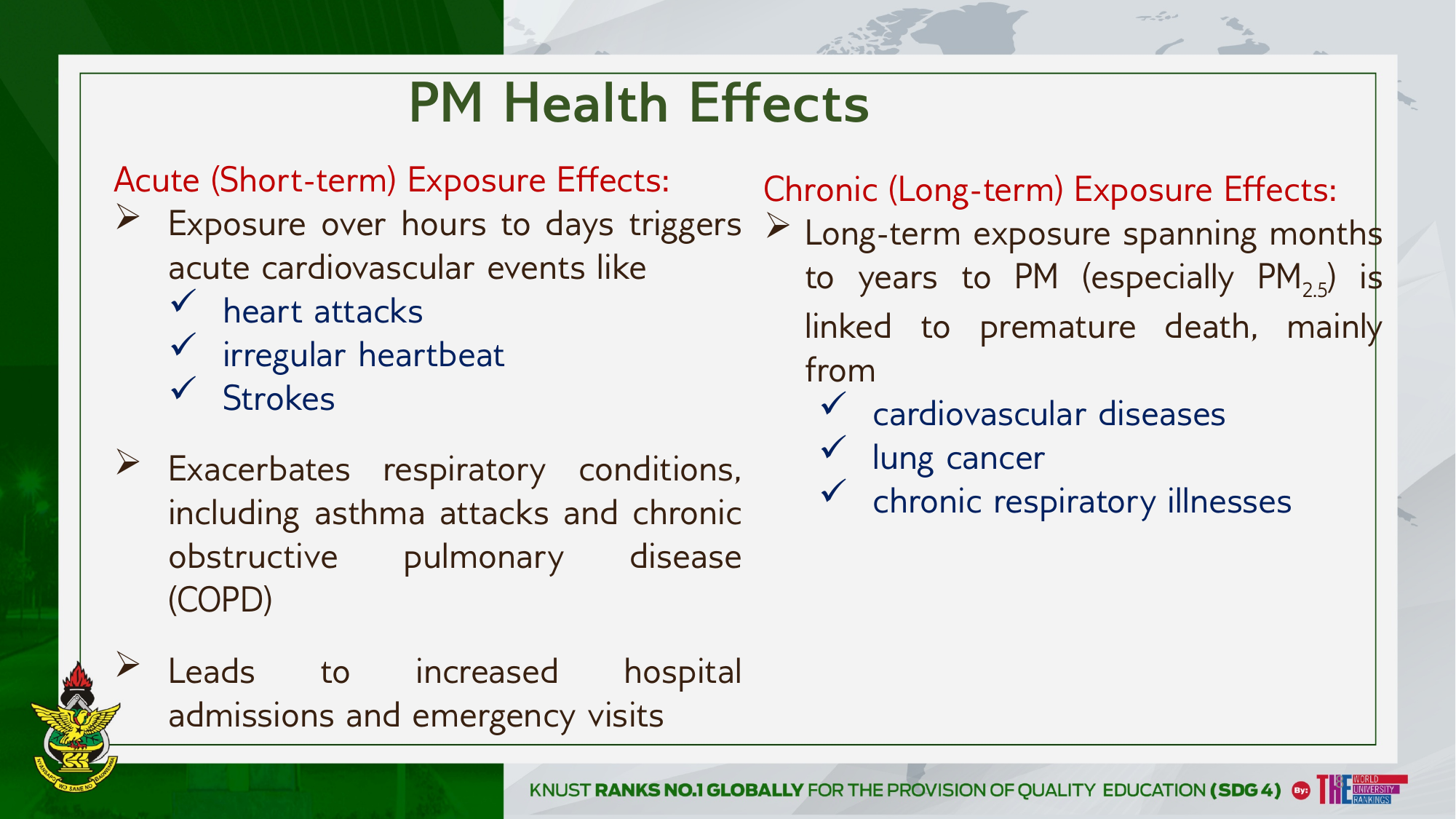

# PM Health Effects
Acute (Short-term) Exposure Effects:
Exposure over hours to days triggers acute cardiovascular events like
heart attacks
irregular heartbeat
Strokes
Exacerbates respiratory conditions, including asthma attacks and chronic obstructive pulmonary disease (COPD)
Leads to increased hospital admissions and emergency visits
Chronic (Long-term) Exposure Effects:
Long-term exposure spanning months to years to PM (especially PM2.5) is linked to premature death, mainly from
cardiovascular diseases
lung cancer
chronic respiratory illnesses

8